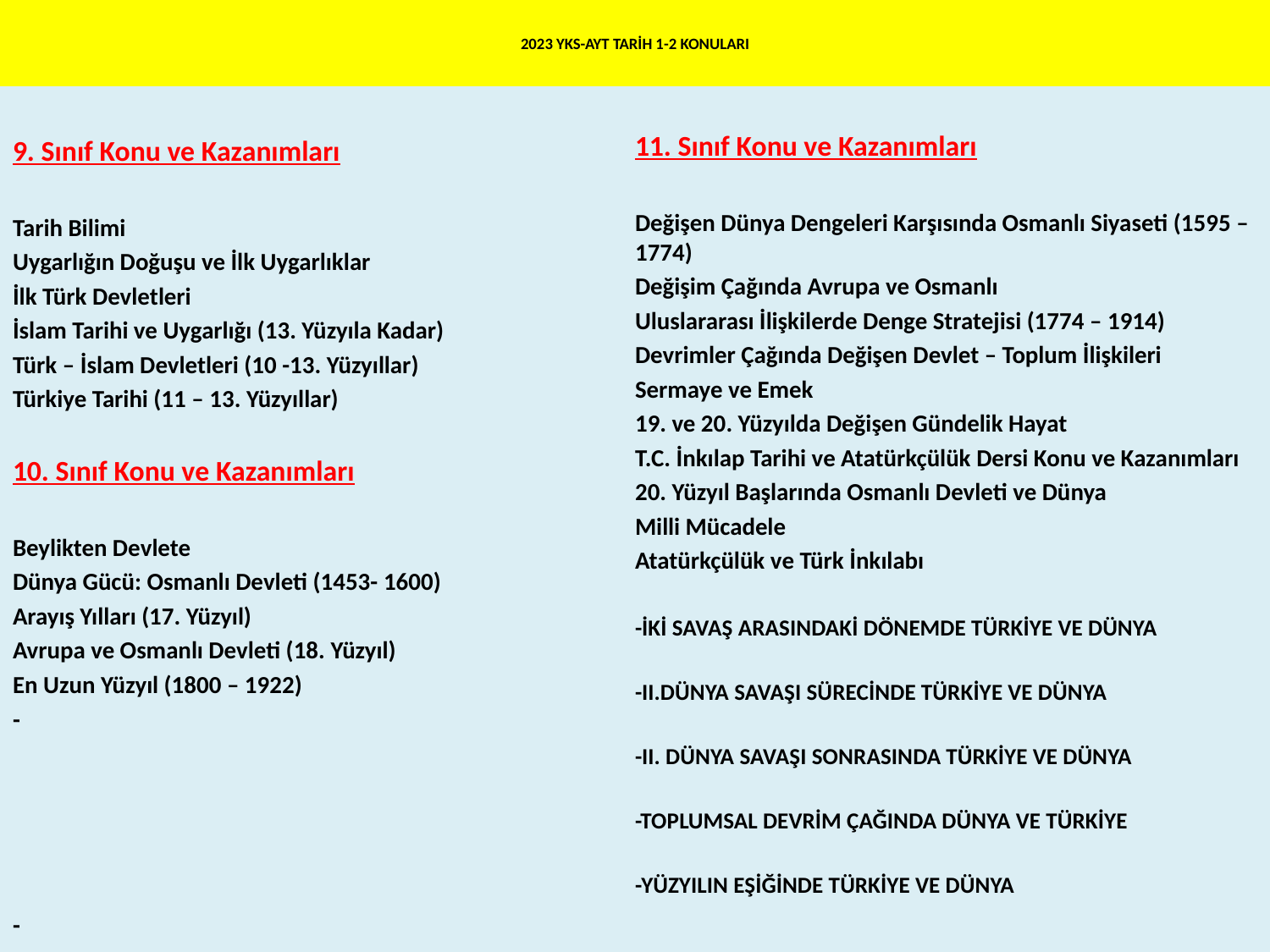

# 2023 YKS-AYT TARİH 1-2 KONULARI

9. Sınıf Konu ve Kazanımları

Tarih Bilimi
Uygarlığın Doğuşu ve İlk Uygarlıklar
İlk Türk Devletleri
İslam Tarihi ve Uygarlığı (13. Yüzyıla Kadar)
Türk – İslam Devletleri (10 -13. Yüzyıllar)
Türkiye Tarihi (11 – 13. Yüzyıllar)

10. Sınıf Konu ve Kazanımları

Beylikten Devlete
Dünya Gücü: Osmanlı Devleti (1453- 1600)
Arayış Yılları (17. Yüzyıl)
Avrupa ve Osmanlı Devleti (18. Yüzyıl)
En Uzun Yüzyıl (1800 – 1922)
-

-

11. Sınıf Konu ve Kazanımları

Değişen Dünya Dengeleri Karşısında Osmanlı Siyaseti (1595 – 1774)
Değişim Çağında Avrupa ve Osmanlı
Uluslararası İlişkilerde Denge Stratejisi (1774 – 1914)
Devrimler Çağında Değişen Devlet – Toplum İlişkileri
Sermaye ve Emek
19. ve 20. Yüzyılda Değişen Gündelik Hayat
T.C. İnkılap Tarihi ve Atatürkçülük Dersi Konu ve Kazanımları
20. Yüzyıl Başlarında Osmanlı Devleti ve Dünya
Milli Mücadele
Atatürkçülük ve Türk İnkılabı

-İKİ SAVAŞ ARASINDAKİ DÖNEMDE TÜRKİYE VE DÜNYA

-II.DÜNYA SAVAŞI SÜRECİNDE TÜRKİYE VE DÜNYA

-II. DÜNYA SAVAŞI SONRASINDA TÜRKİYE VE DÜNYA

-TOPLUMSAL DEVRİM ÇAĞINDA DÜNYA VE TÜRKİYE

-YÜZYILIN EŞİĞİNDE TÜRKİYE VE DÜNYA